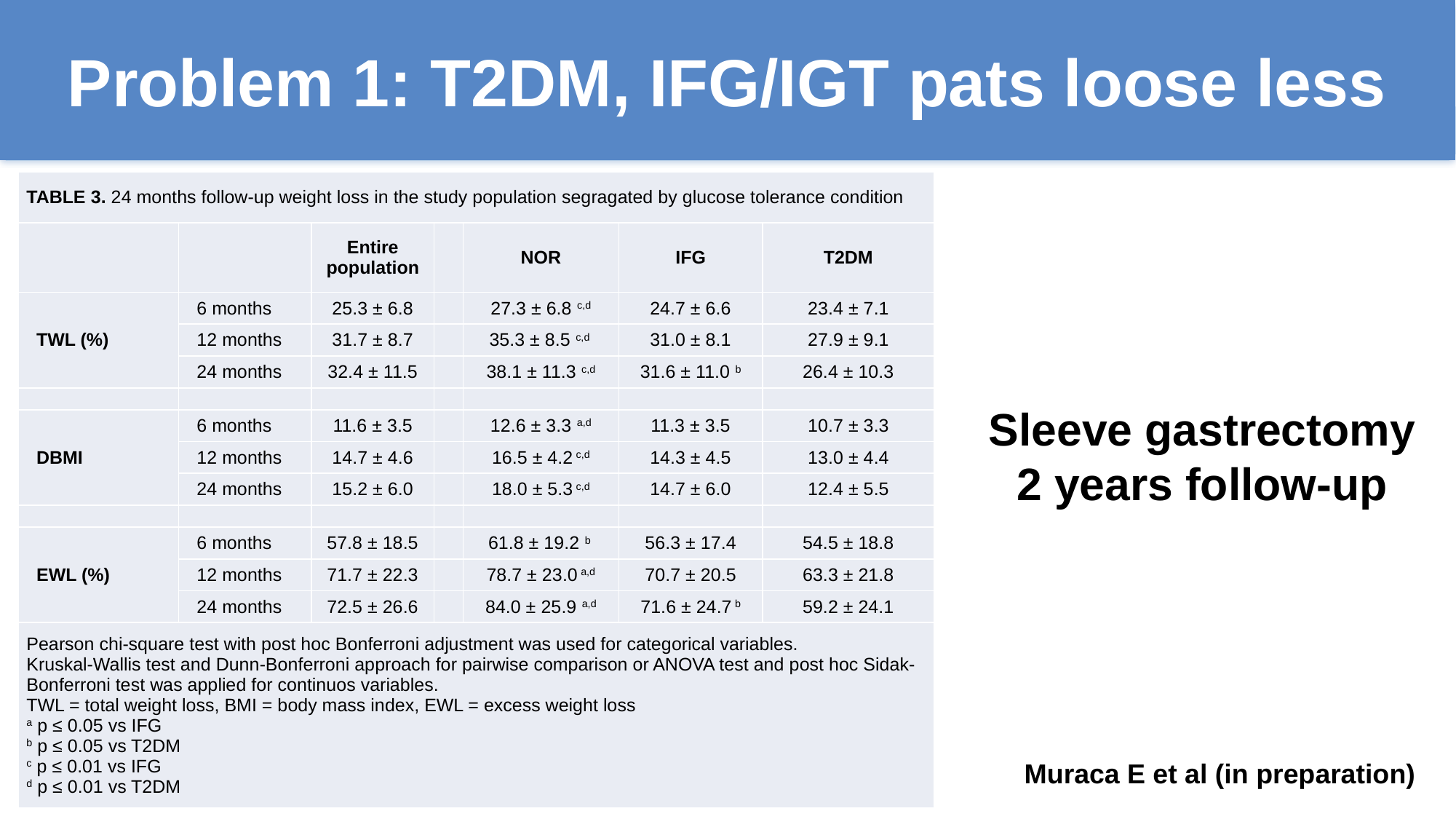

# Problem 1: T2DM, IFG/IGT pats loose less
| TABLE 3. 24 months follow-up weight loss in the study population segragated by glucose tolerance condition |  |  |  |  |  |  |
| --- | --- | --- | --- | --- | --- | --- |
|  |  | Entire population |  | NOR | IFG | T2DM |
| TWL (%) | 6 months | 25.3 ± 6.8 |  | 27.3 ± 6.8 c,d | 24.7 ± 6.6 | 23.4 ± 7.1 |
|  | 12 months | 31.7 ± 8.7 |  | 35.3 ± 8.5 c,d | 31.0 ± 8.1 | 27.9 ± 9.1 |
|  | 24 months | 32.4 ± 11.5 |  | 38.1 ± 11.3 c,d | 31.6 ± 11.0 b | 26.4 ± 10.3 |
|  |  |  |  |  |  |  |
| DBMI | 6 months | 11.6 ± 3.5 |  | 12.6 ± 3.3 a,d | 11.3 ± 3.5 | 10.7 ± 3.3 |
|  | 12 months | 14.7 ± 4.6 |  | 16.5 ± 4.2 c,d | 14.3 ± 4.5 | 13.0 ± 4.4 |
|  | 24 months | 15.2 ± 6.0 |  | 18.0 ± 5.3 c,d | 14.7 ± 6.0 | 12.4 ± 5.5 |
|  |  |  |  |  |  |  |
| EWL (%) | 6 months | 57.8 ± 18.5 |  | 61.8 ± 19.2 b | 56.3 ± 17.4 | 54.5 ± 18.8 |
|  | 12 months | 71.7 ± 22.3 |  | 78.7 ± 23.0 a,d | 70.7 ± 20.5 | 63.3 ± 21.8 |
|  | 24 months | 72.5 ± 26.6 |  | 84.0 ± 25.9 a,d | 71.6 ± 24.7 b | 59.2 ± 24.1 |
| Pearson chi-square test with post hoc Bonferroni adjustment was used for categorical variables. Kruskal-Wallis test and Dunn-Bonferroni approach for pairwise comparison or ANOVA test and post hoc Sidak-Bonferroni test was applied for continuos variables. TWL = total weight loss, BMI = body mass index, EWL = excess weight loss a p ≤ 0.05 vs IFG b p ≤ 0.05 vs T2DM c p ≤ 0.01 vs IFG d p ≤ 0.01 vs T2DM |  |  |  |  |  |  |
Sleeve gastrectomy
2 years follow-up
Muraca E et al (in preparation)